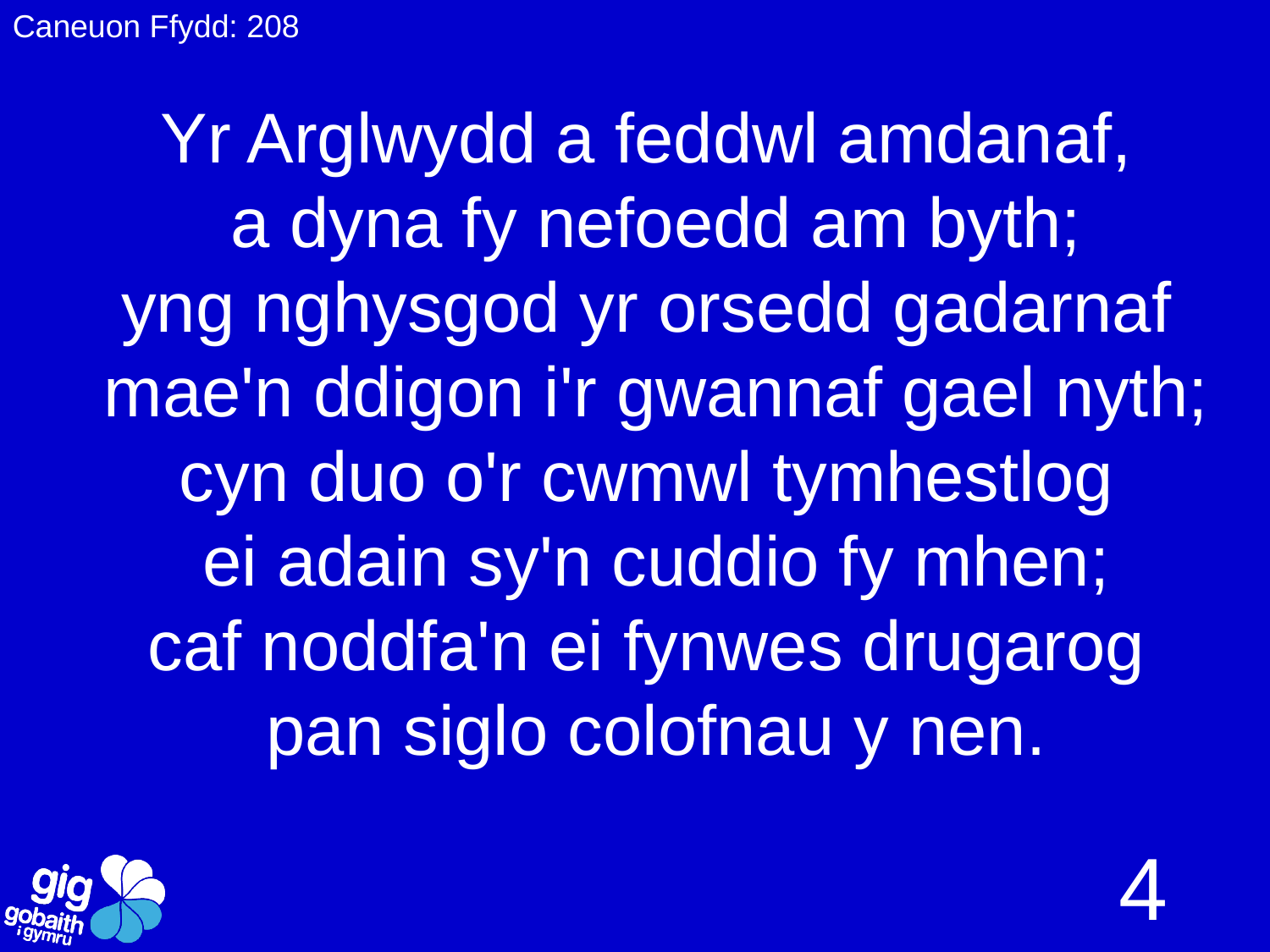

Caneuon Ffydd: 208

# Yr Arglwydd a feddwl amdanaf, a dyna fy nefoedd am byth; yng nghysgod yr orsedd gadarnaf mae'n ddigon i'r gwannaf gael nyth; cyn duo o'r cwmwl tymhestlog ei adain sy'n cuddio fy mhen; caf noddfa'n ei fynwes drugarog pan siglo colofnau y nen.
4